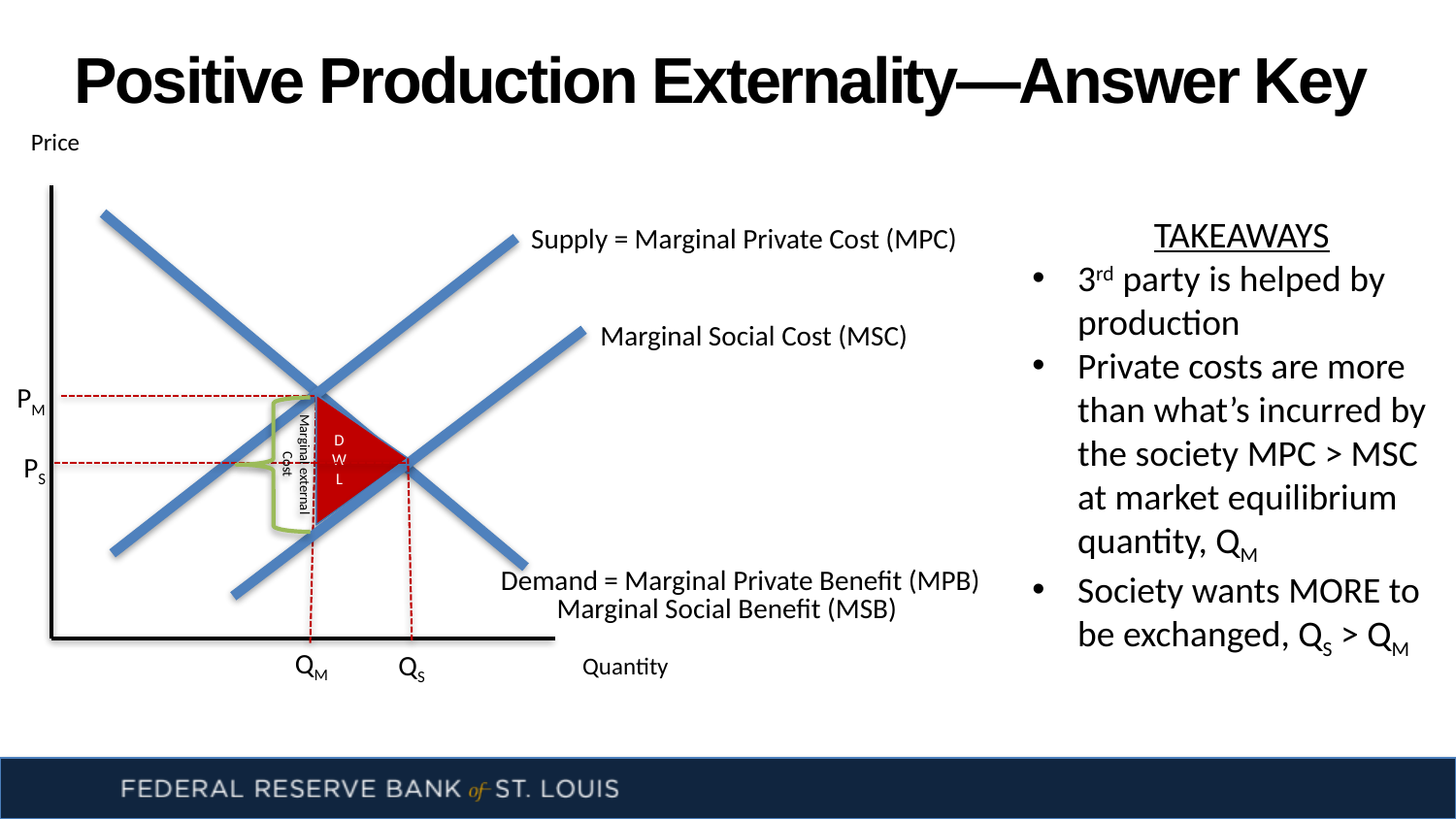

# Positive Production Externality—Answer Key
Price
TAKEAWAYS
3rd party is helped by production
Private costs are more than what’s incurred by the society MPC > MSC at market equilibrium quantity, QM
Society wants MORE to be exchanged, QS > QM

Supply = Marginal Private Cost (MPC)
Marginal Social Cost (MSC)
PM
Marginal external Cost
DWL
PS
Demand = Marginal Private Benefit (MPB)
Marginal Social Benefit (MSB)
QM
QS
Quantity